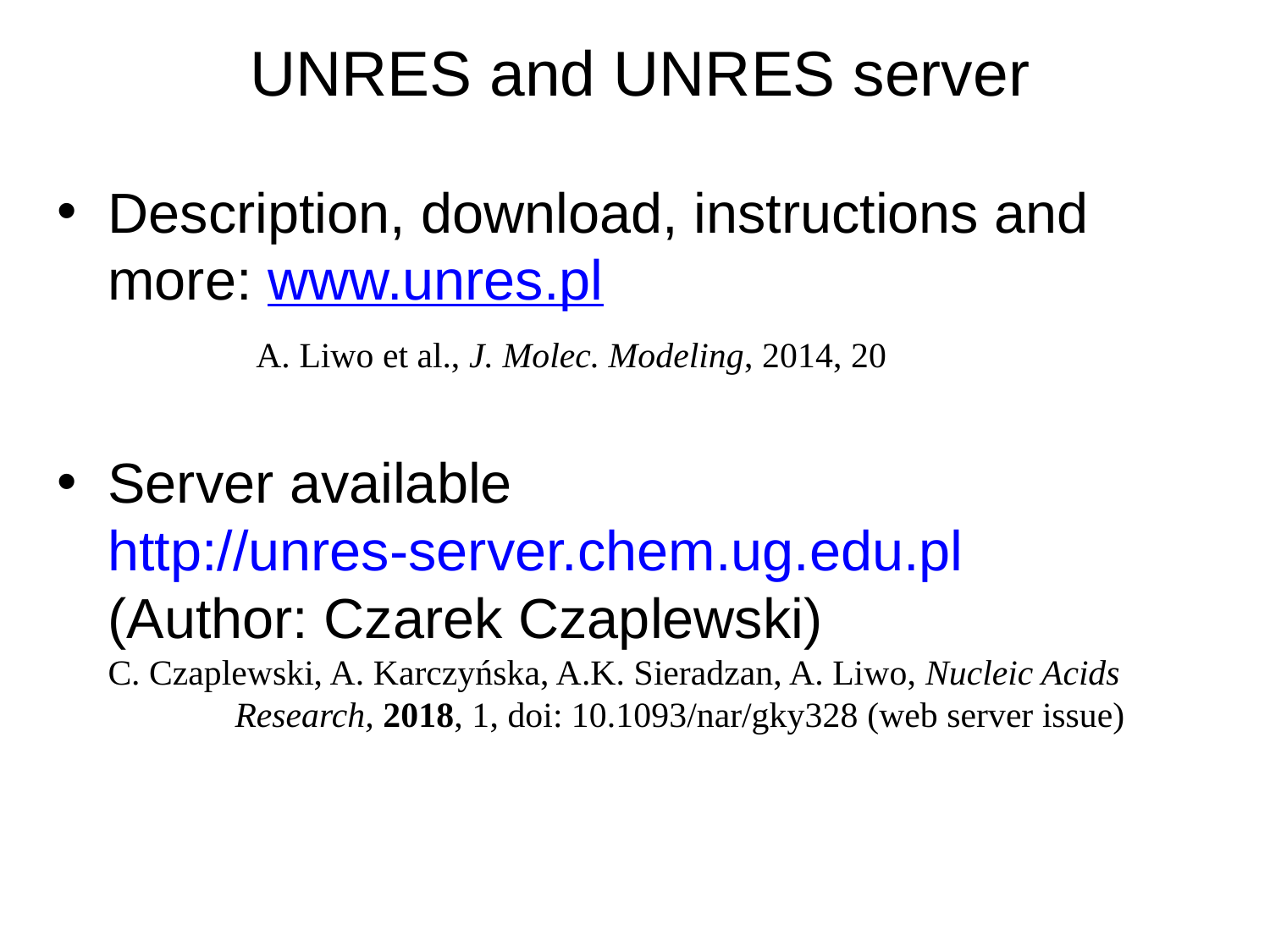

UNRES and UNRES server

Description, download, instructions and more: www.unres.pl
		A. Liwo et al., J. Molec. Modeling, 2014, 20

Server available
	http://unres-server.chem.ug.edu.pl             (Author: Czarek Czaplewski)
	C. Czaplewski, A. Karczyńska, A.K. Sieradzan, A. Liwo, Nucleic Acids 	Research, 2018, 1, doi: 10.1093/nar/gky328 (web server issue)